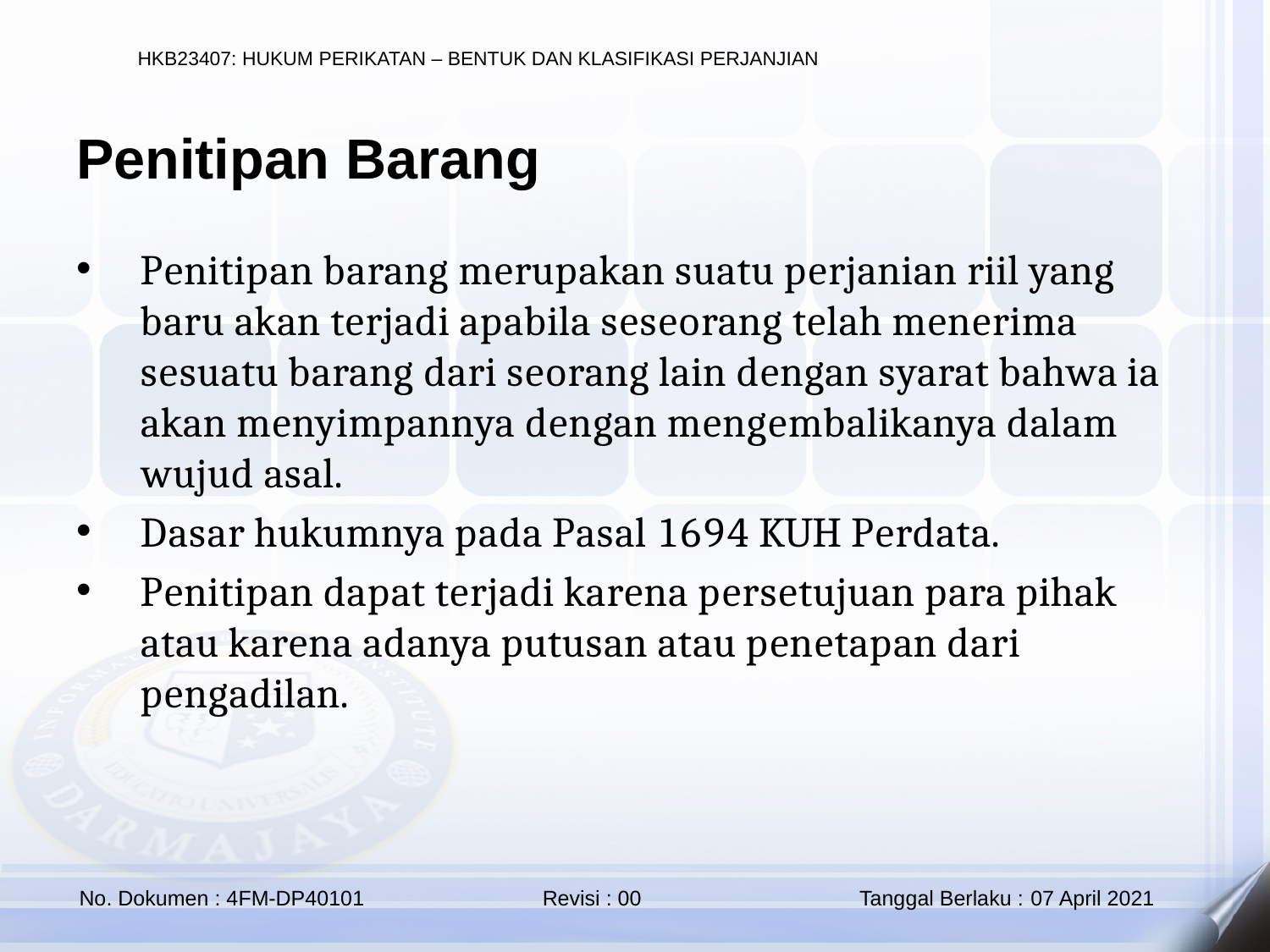

Penitipan Barang
Penitipan barang merupakan suatu perjanian riil yang baru akan terjadi apabila seseorang telah menerima sesuatu barang dari seorang lain dengan syarat bahwa ia akan menyimpannya dengan mengembalikanya dalam wujud asal.
Dasar hukumnya pada Pasal 1694 KUH Perdata.
Penitipan dapat terjadi karena persetujuan para pihak atau karena adanya putusan atau penetapan dari pengadilan.